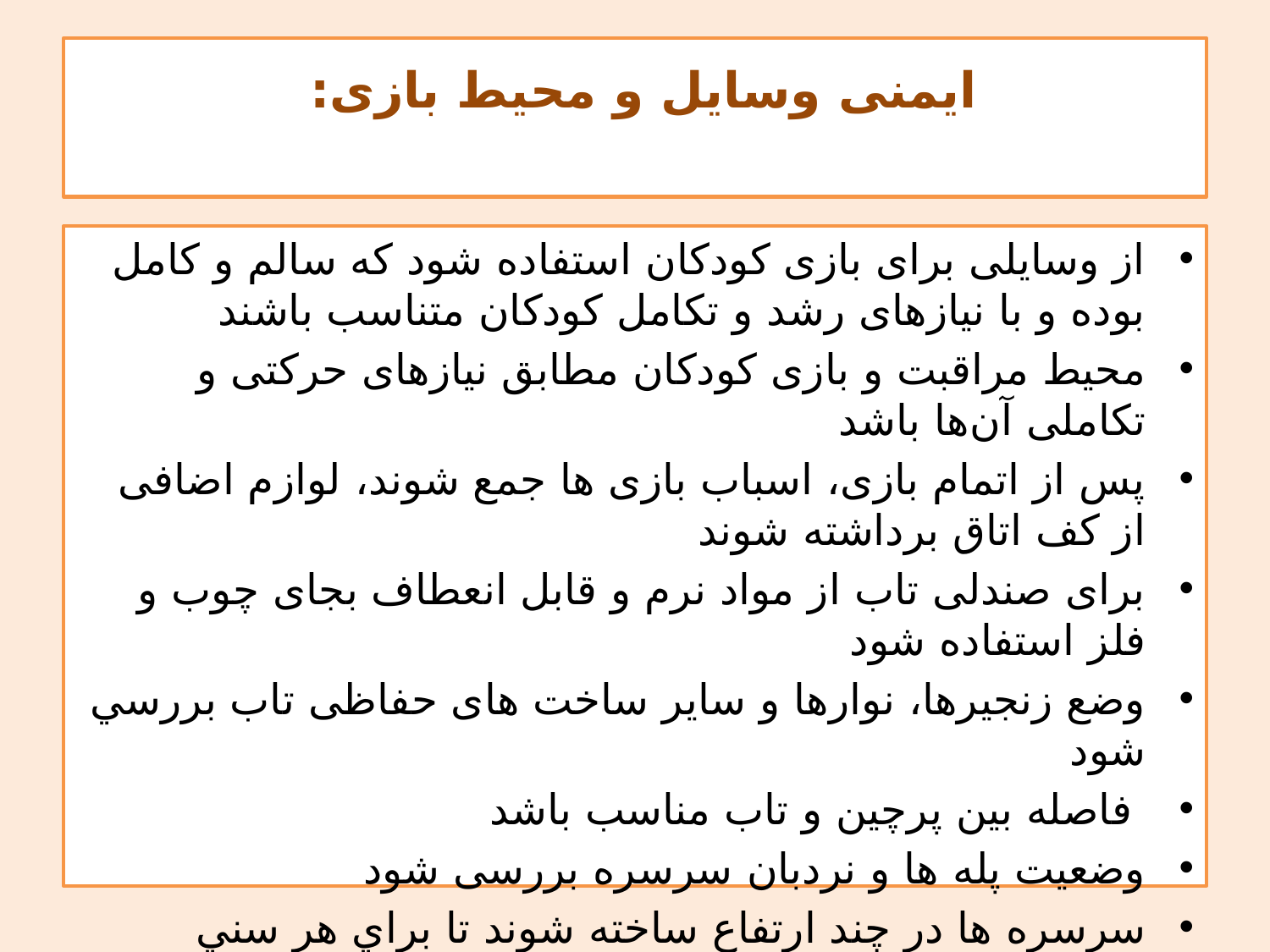

# ایمنی وسایل و محیط بازی:
از وسایلی برای بازی کودکان استفاده شود که سالم و کامل بوده و با نیازهای رشد و تکامل کودکان متناسب باشند
محیط مراقبت و بازی کودکان مطابق نیازهای حرکتی و تکاملی آن‌ها باشد
پس از اتمام بازی، اسباب بازی ها جمع شوند، لوازم اضافی از کف اتاق برداشته شوند
برای صندلی تاب از مواد نرم و قابل انعطاف بجای چوب و فلز استفاده شود
وضع زنجیرها، نوارها و سایر ساخت های حفاظی تاب بررسي شود
 فاصله بین پرچین و تاب مناسب باشد
وضعیت پله ها و نردبان سرسره بررسی شود
سرسره‌ ها در چند ارتفاع ساخته شوند تا براي هر سني مناسب باشند